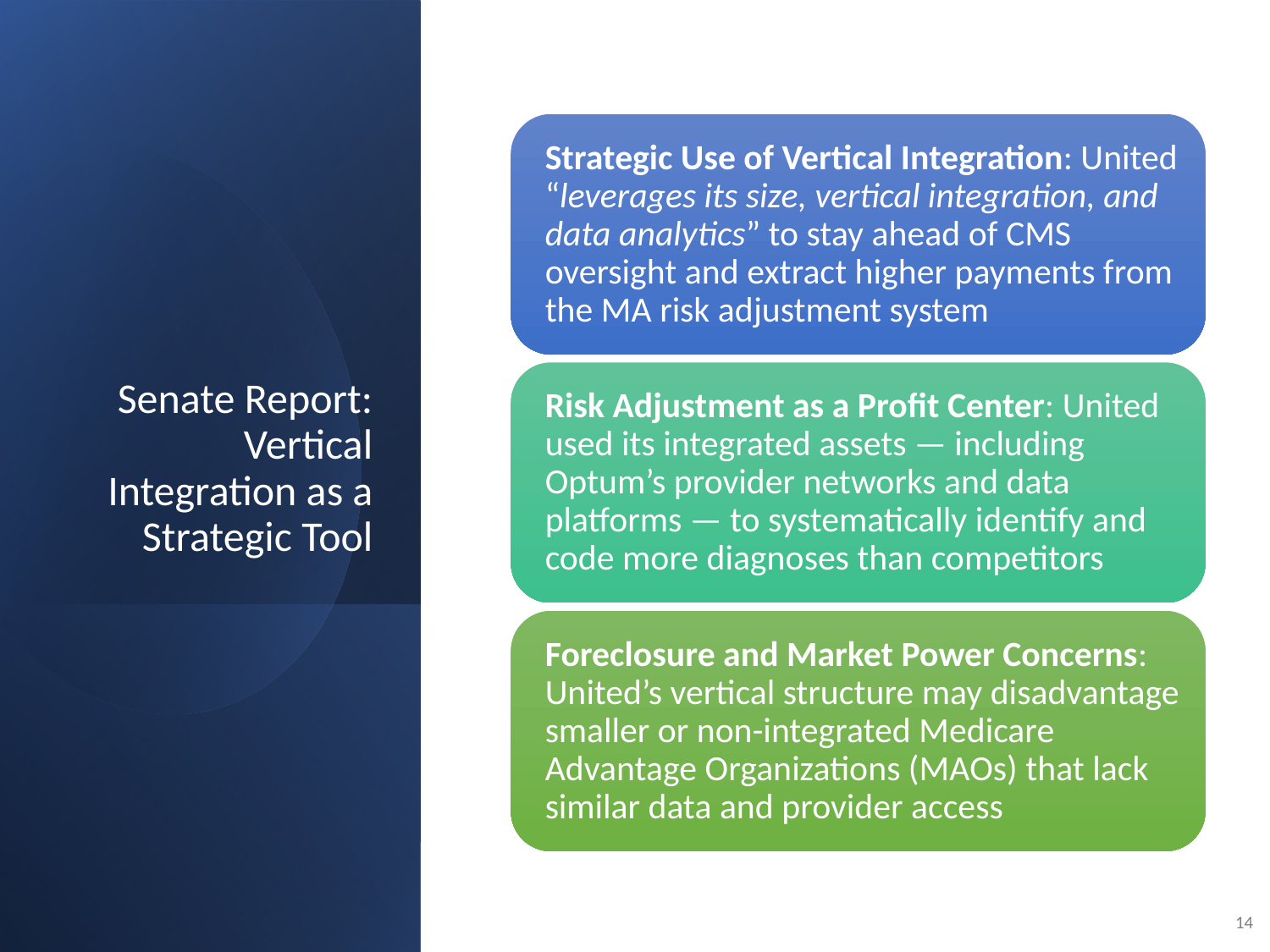

Strategic Use of Vertical Integration: United “leverages its size, vertical integration, and data analytics” to stay ahead of CMS oversight and extract higher payments from the MA risk adjustment system
Risk Adjustment as a Profit Center: United used its integrated assets — including Optum’s provider networks and data platforms — to systematically identify and code more diagnoses than competitors
Foreclosure and Market Power Concerns:  United’s vertical structure may disadvantage smaller or non-integrated Medicare Advantage Organizations (MAOs) that lack similar data and provider access

# Senate Report: Vertical Integration as a Strategic Tool

14